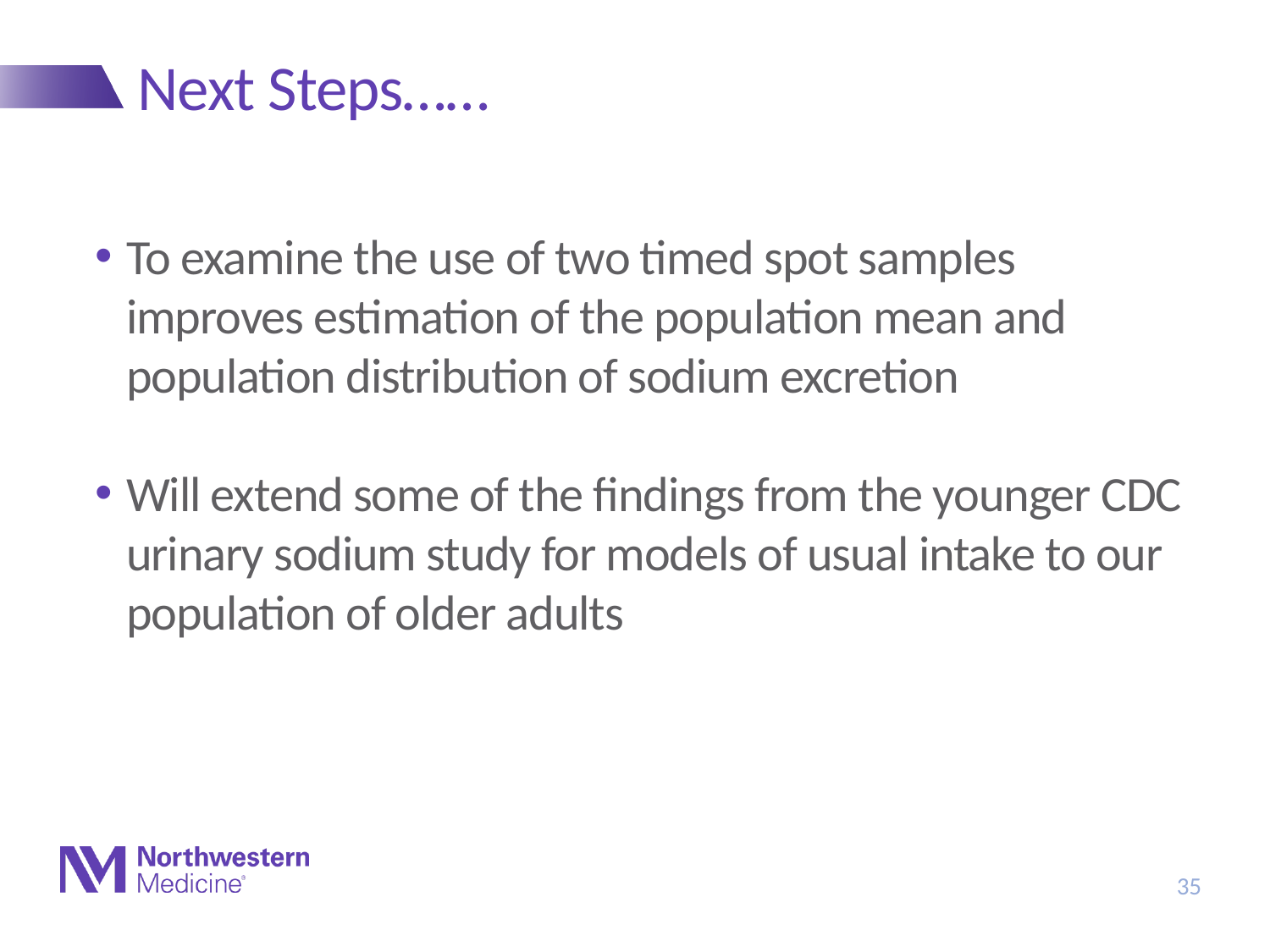

# Next Steps……
To examine the use of two timed spot samples improves estimation of the population mean and population distribution of sodium excretion

Will extend some of the findings from the younger CDC urinary sodium study for models of usual intake to our population of older adults
35